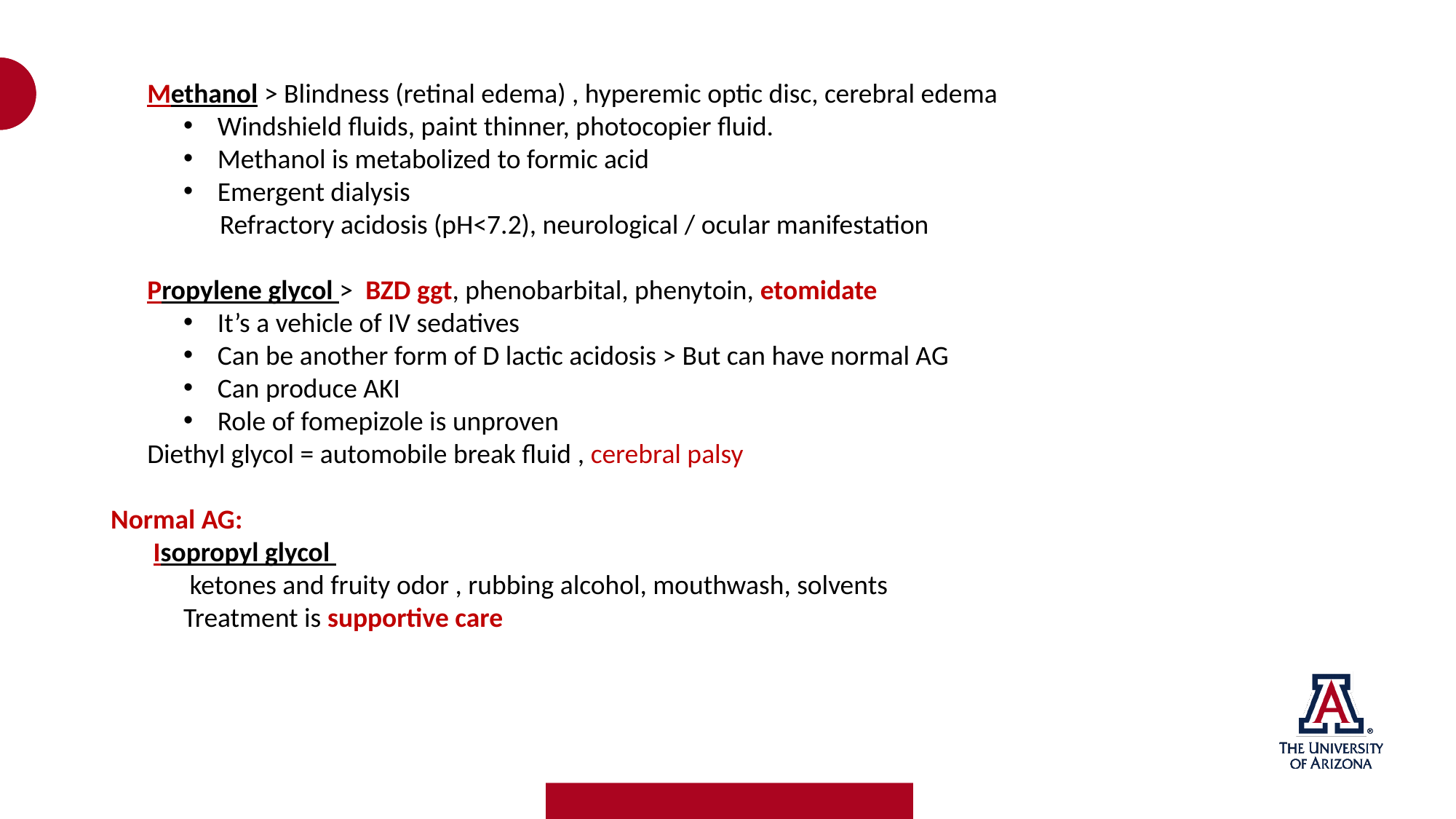

Methanol > Blindness (retinal edema) , hyperemic optic disc, cerebral edema
Windshield fluids, paint thinner, photocopier fluid.
Methanol is metabolized to formic acid
Emergent dialysis
Refractory acidosis (pH<7.2), neurological / ocular manifestation

Propylene glycol >  BZD ggt, phenobarbital, phenytoin, etomidate
It’s a vehicle of IV sedatives
Can be another form of D lactic acidosis > But can have normal AG
Can produce AKI
Role of fomepizole is unproven
Diethyl glycol = automobile break fluid , cerebral palsy

Normal AG:
 Isopropyl glycol
 ketones and fruity odor , rubbing alcohol, mouthwash, solvents
Treatment is supportive care